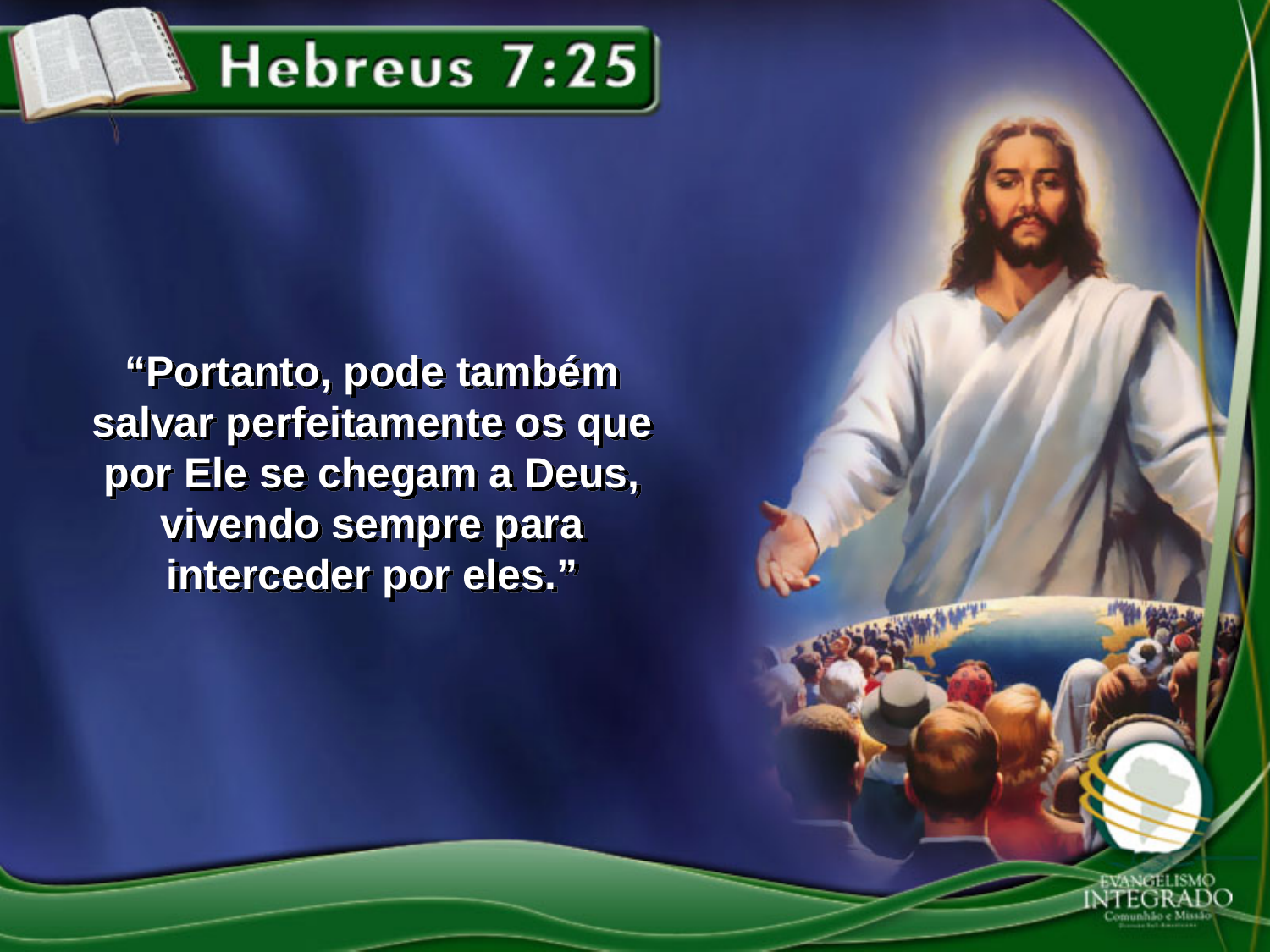

“Portanto, pode também salvar perfeitamente os que por Ele se chegam a Deus, vivendo sempre para interceder por eles.”